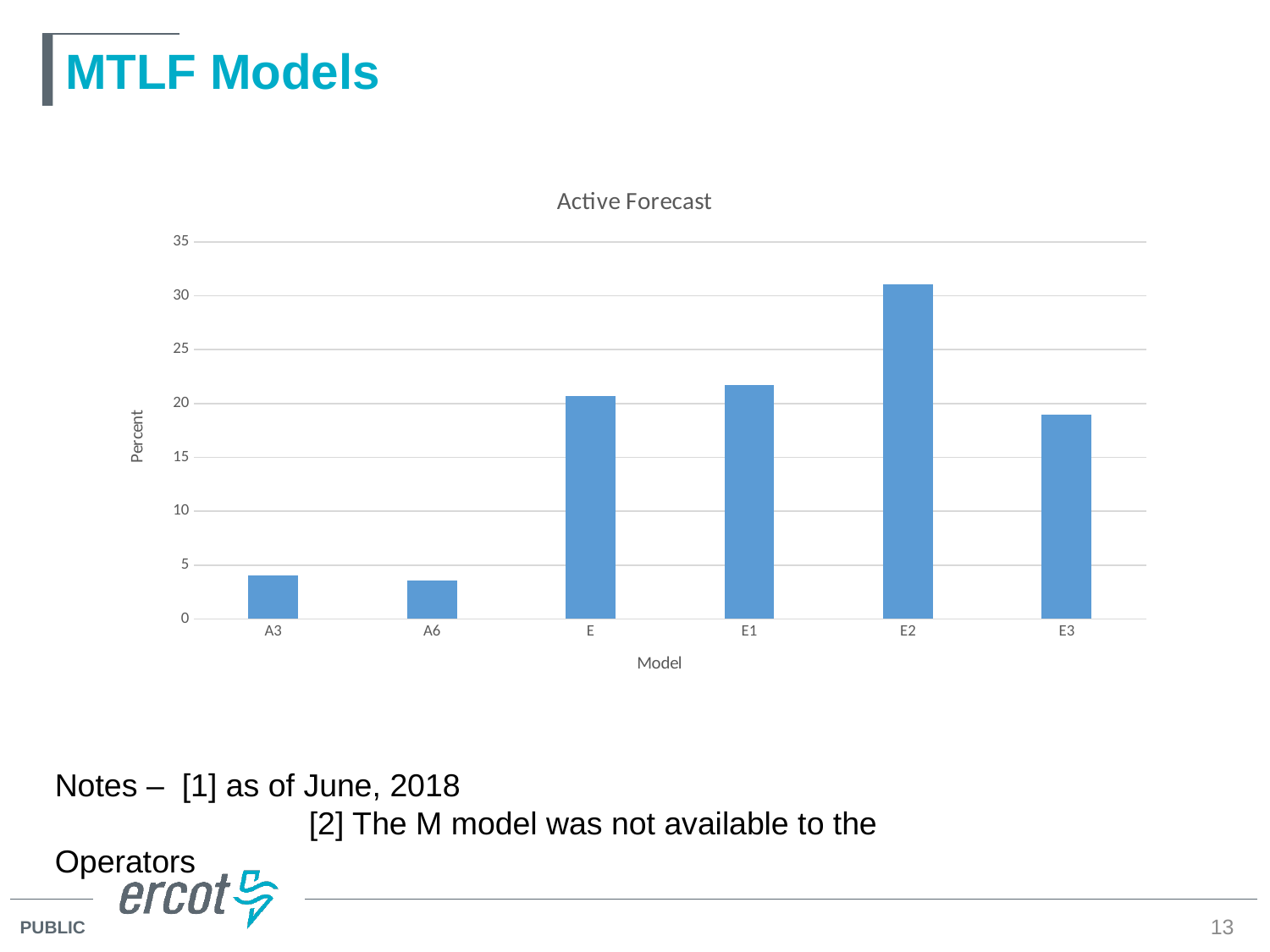

# MTLF Models

### Chart: Active Forecast

| Category | Percent |
|---|---|
| A3 | 4.0241448692152915 |
| A6 | 3.571428571428571 |
| E | 20.72434607645875 |
| E1 | 21.680080482897385 |
| E2 | 31.061368209255534 |
| E3 | 18.938631790744466 |
Notes – 	[1] as of June, 2018
		[2] The M model was not available to the Operators
13